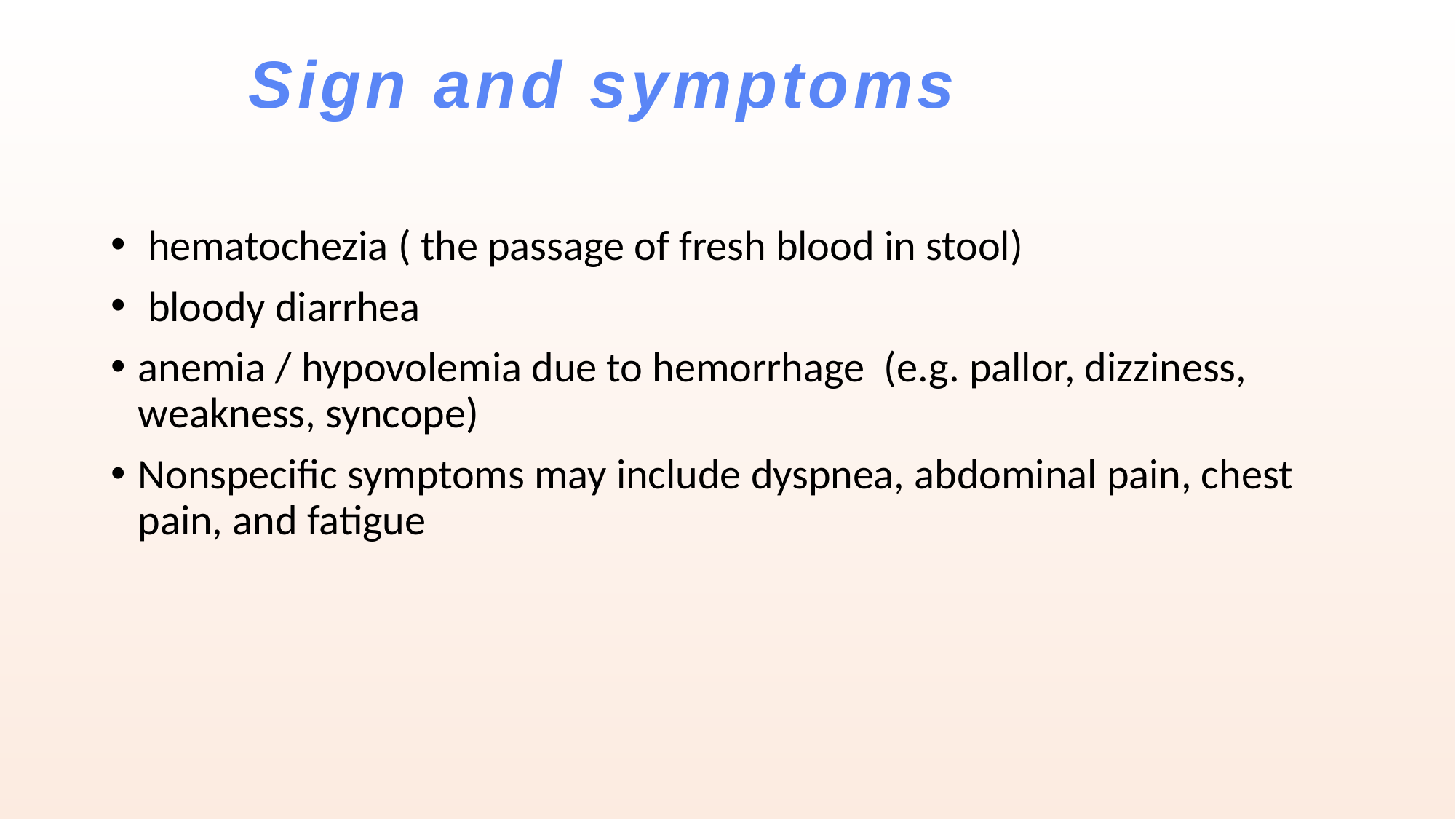

# Sign and symptoms
 hematochezia ( the passage of fresh blood in stool)
 bloody diarrhea
anemia / hypovolemia due to hemorrhage  (e.g. pallor, dizziness, weakness, syncope)
Nonspecific symptoms may include dyspnea, abdominal pain, chest pain, and fatigue